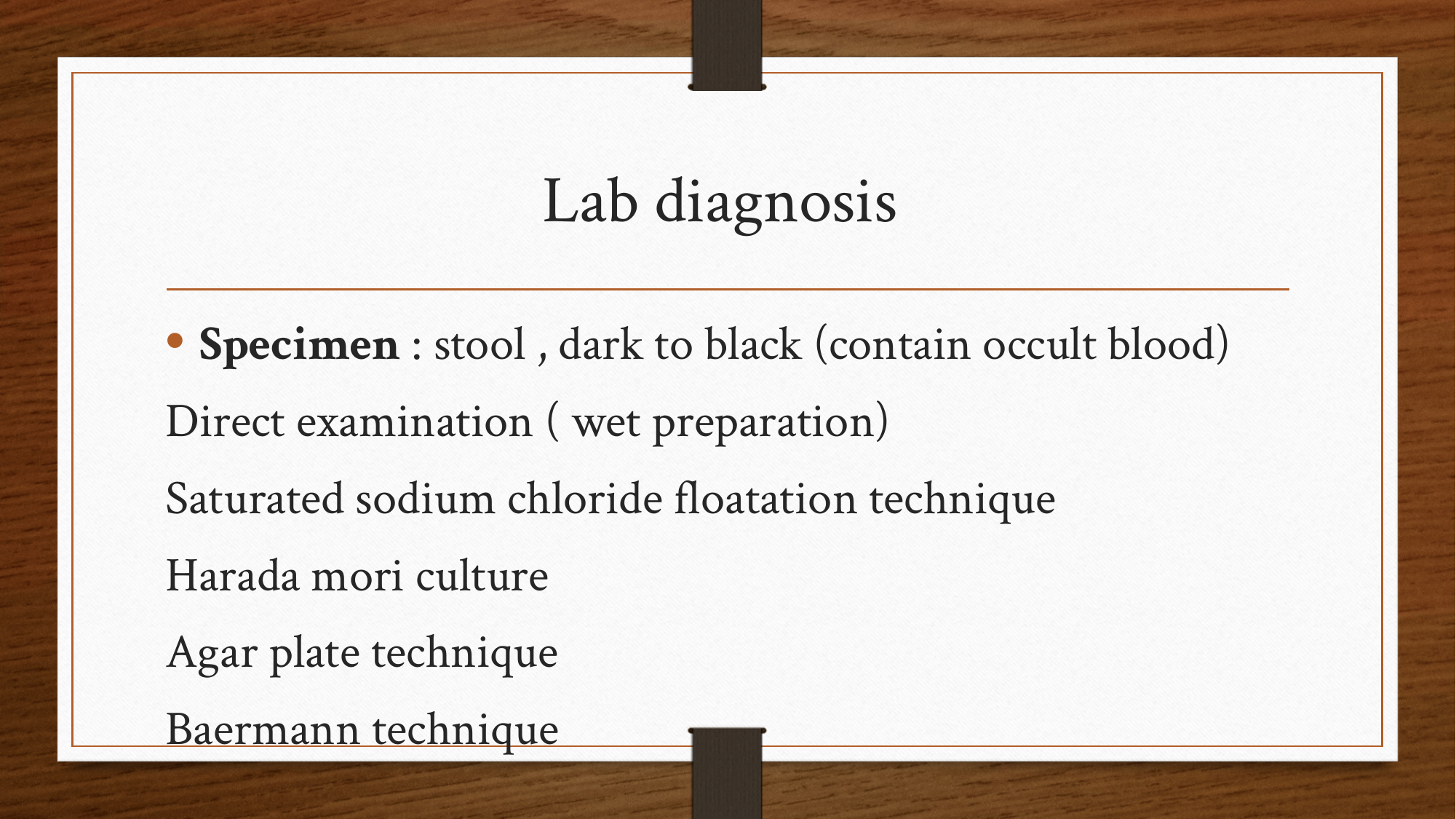

# Lab diagnosis
Specimen : stool , dark to black (contain occult blood)
Direct examination ( wet preparation)
Saturated sodium chloride floatation technique
Harada mori culture
Agar plate technique
Baermann technique